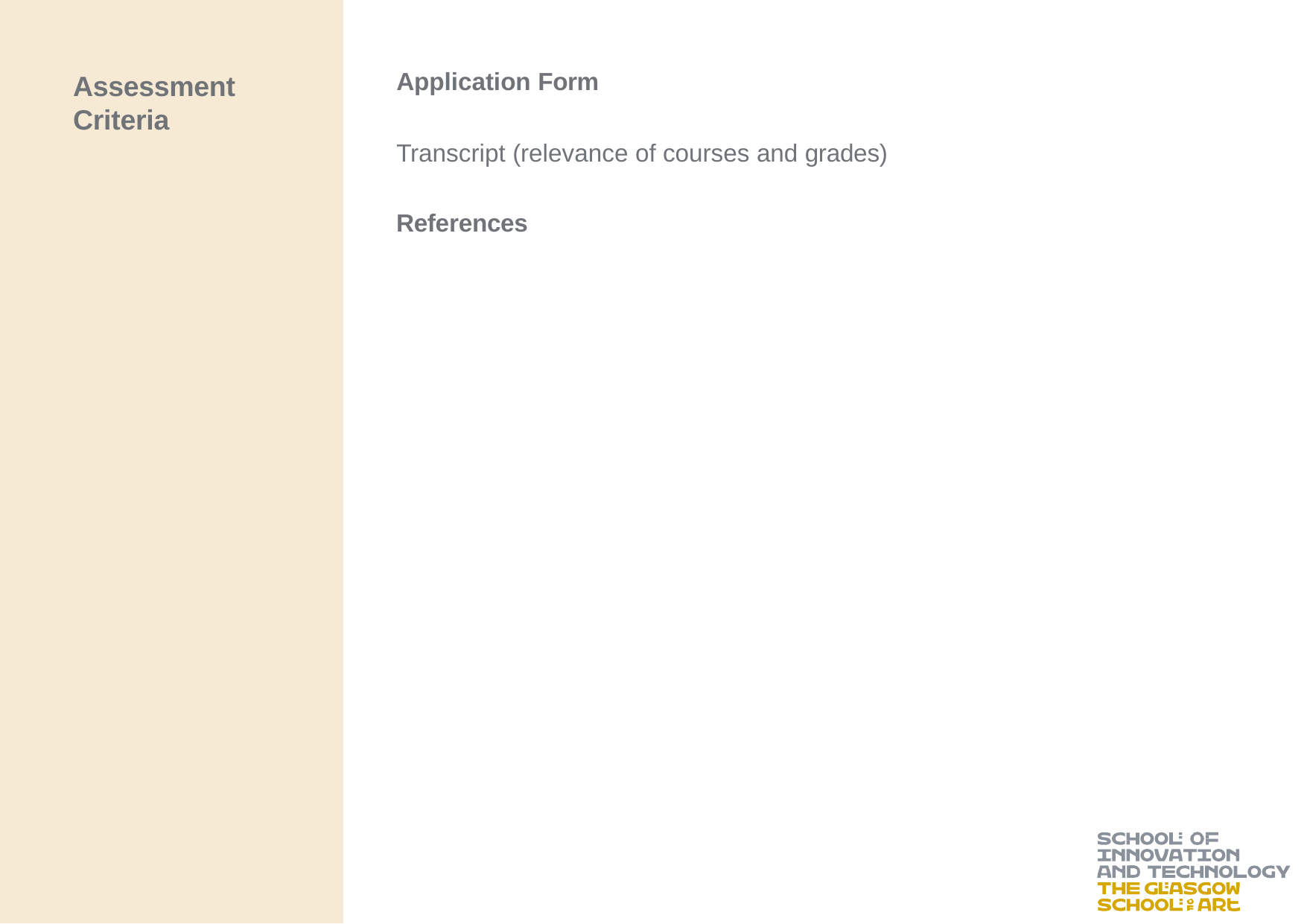

Application Form
Assessment Criteria
Transcript (relevance of courses and grades)

References